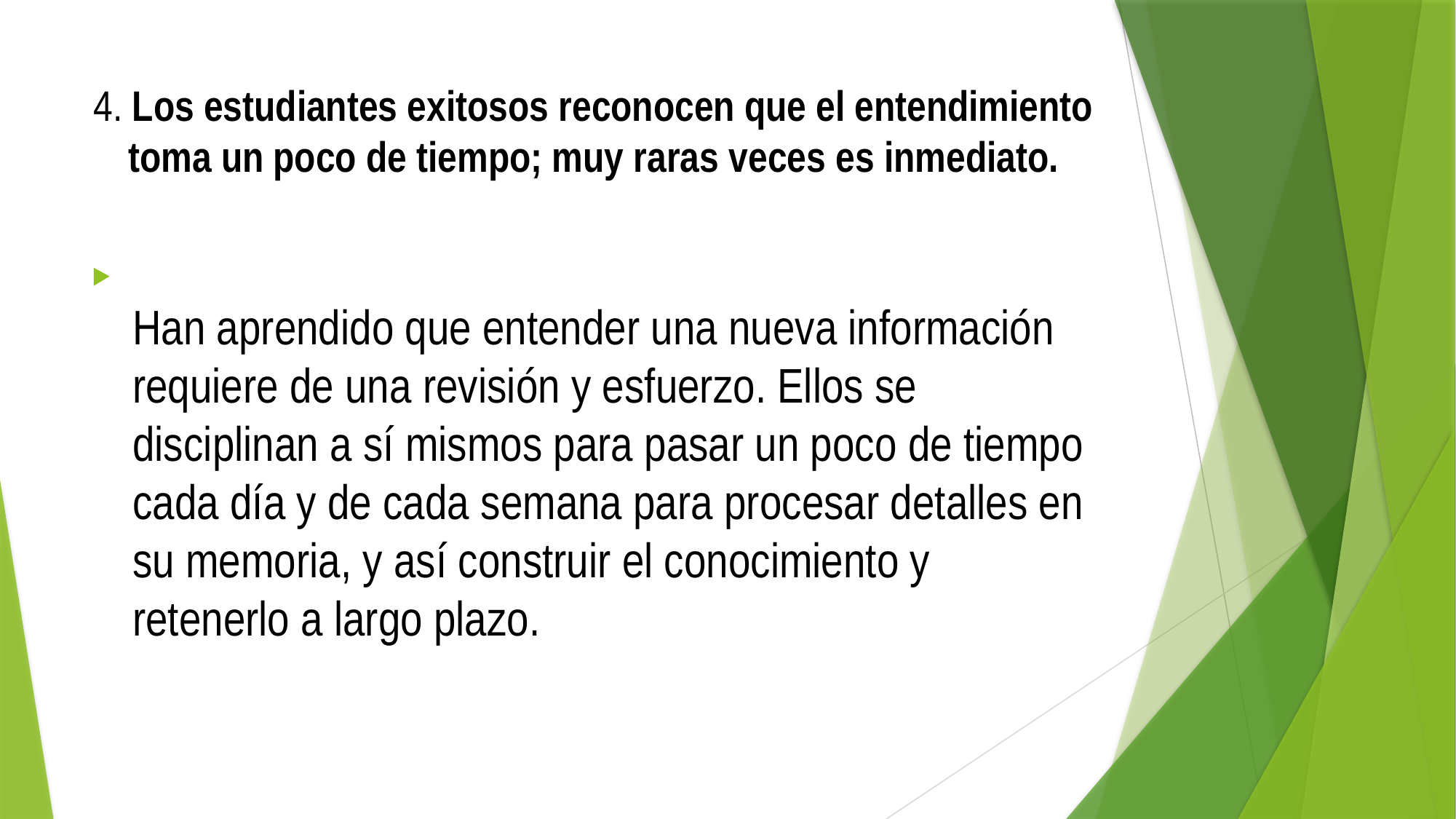

# 4. Los estudiantes exitosos reconocen que el entendimiento toma un poco de tiempo; muy raras veces es inmediato.
Han aprendido que entender una nueva información requiere de una revisión y esfuerzo. Ellos se disciplinan a sí mismos para pasar un poco de tiempo cada día y de cada semana para procesar detalles en su memoria, y así construir el conocimiento y retenerlo a largo plazo.